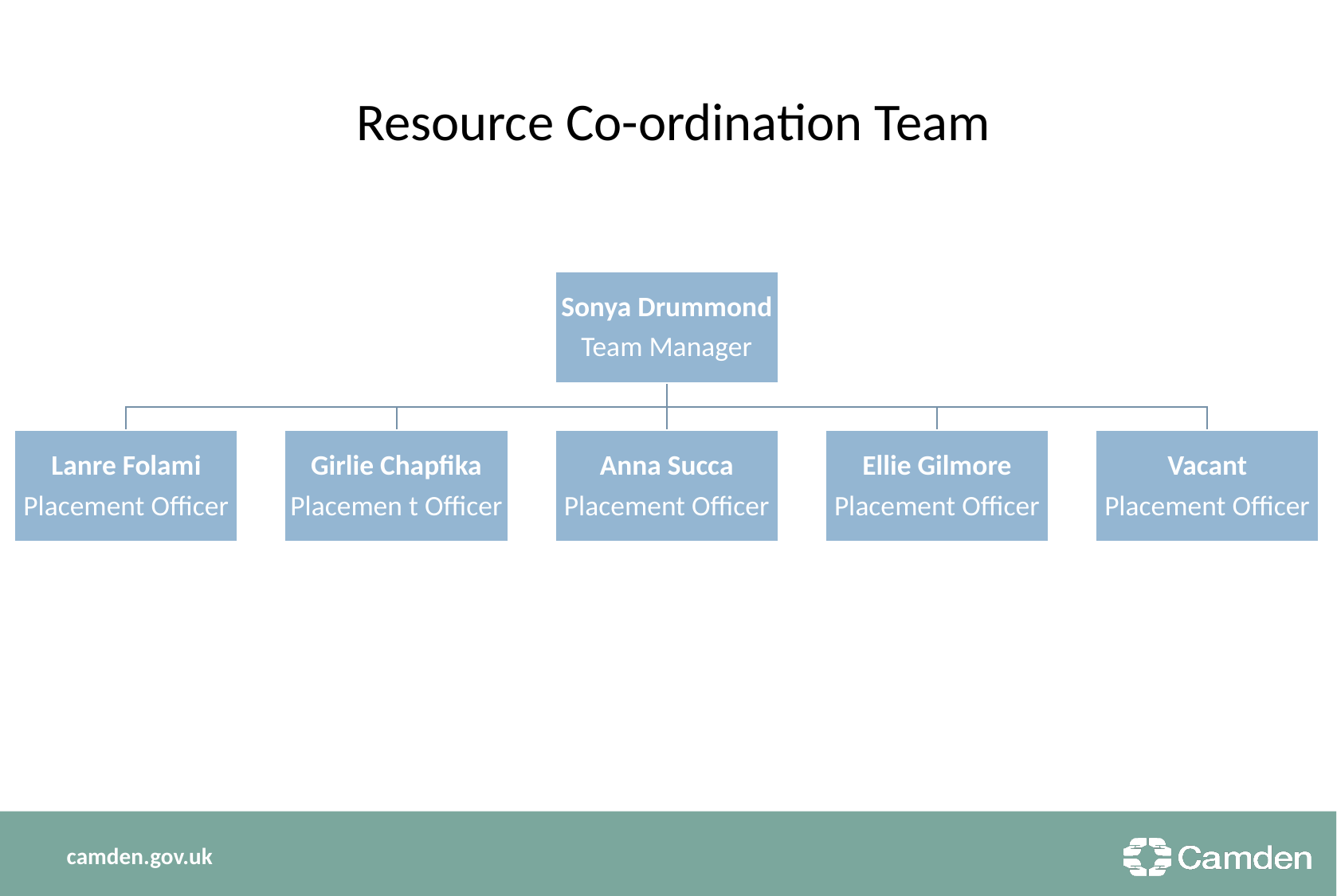

Sonya Drummond
Team Manager
Lanre Folami
Placement Officer
Girlie Chapfika
Placemen t Officer
Anna Succa
Placement Officer
Ellie Gilmore
Placement Officer
Vacant
Placement Officer
# Resource Co-ordination Team